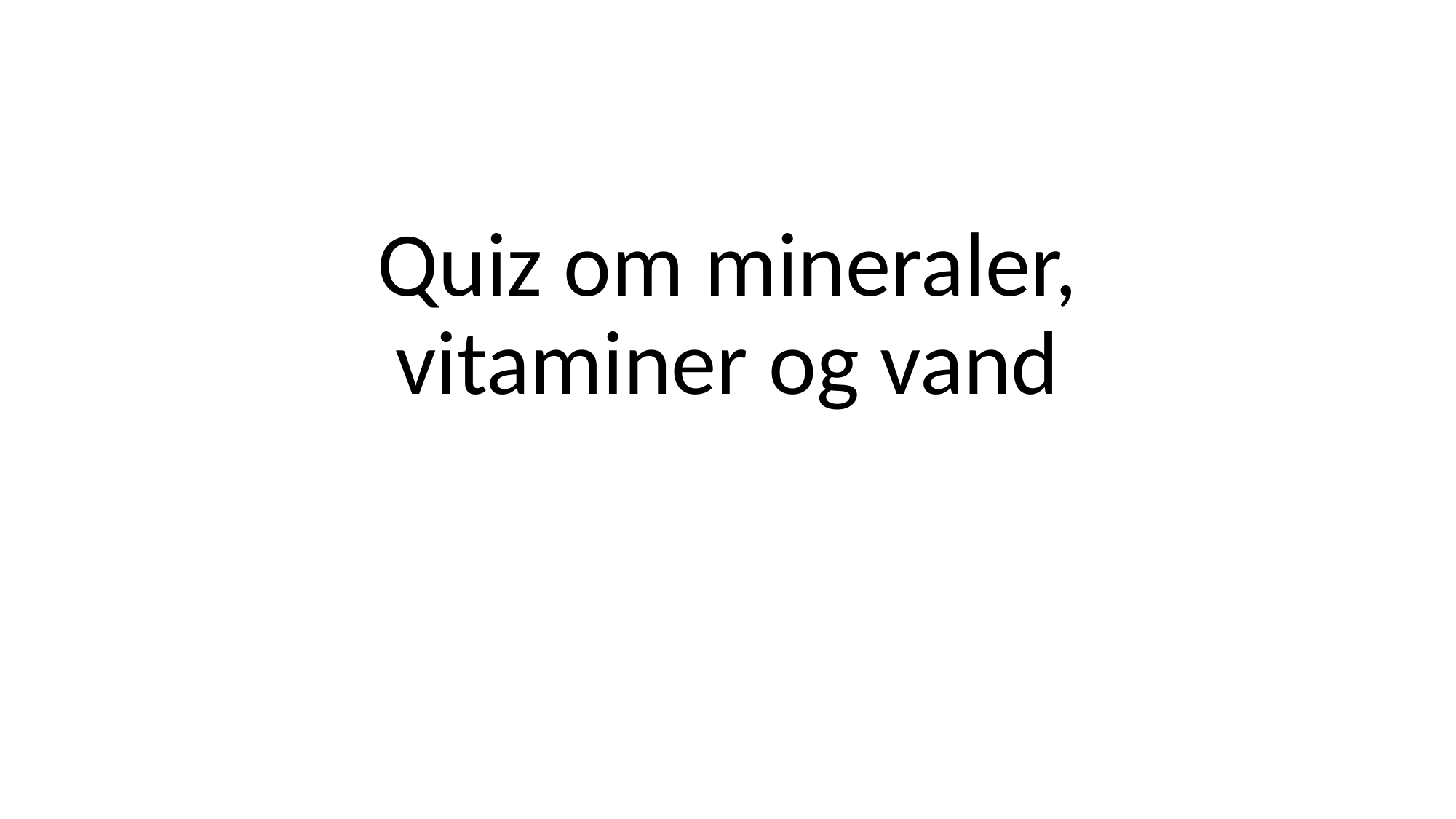

# Quiz om mineraler, vitaminer og vand